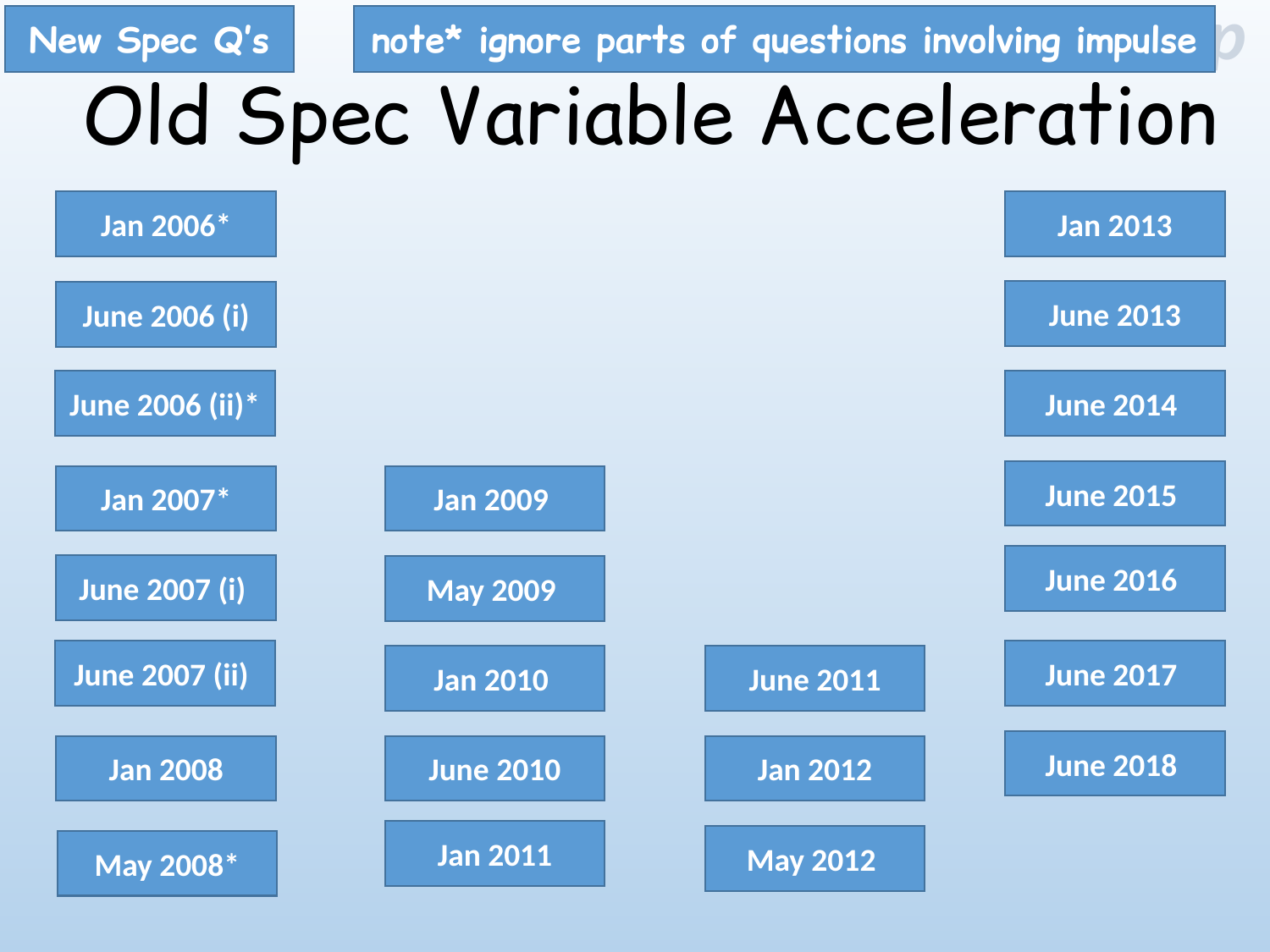

New Spec Q’s
note* ignore parts of questions involving impulse
Old Spec Variable Acceleration
Jan 2006*
Jan 2013
June 2013
June 2006 (i)
June 2006 (ii)*
June 2014
June 2015
Jan 2007*
Jan 2009
June 2016
June 2007 (i)
May 2009
June 2007 (ii)
June 2017
Jan 2010
June 2011
June 2018
June 2010
Jan 2012
Jan 2008
Jan 2011
May 2012
May 2008*